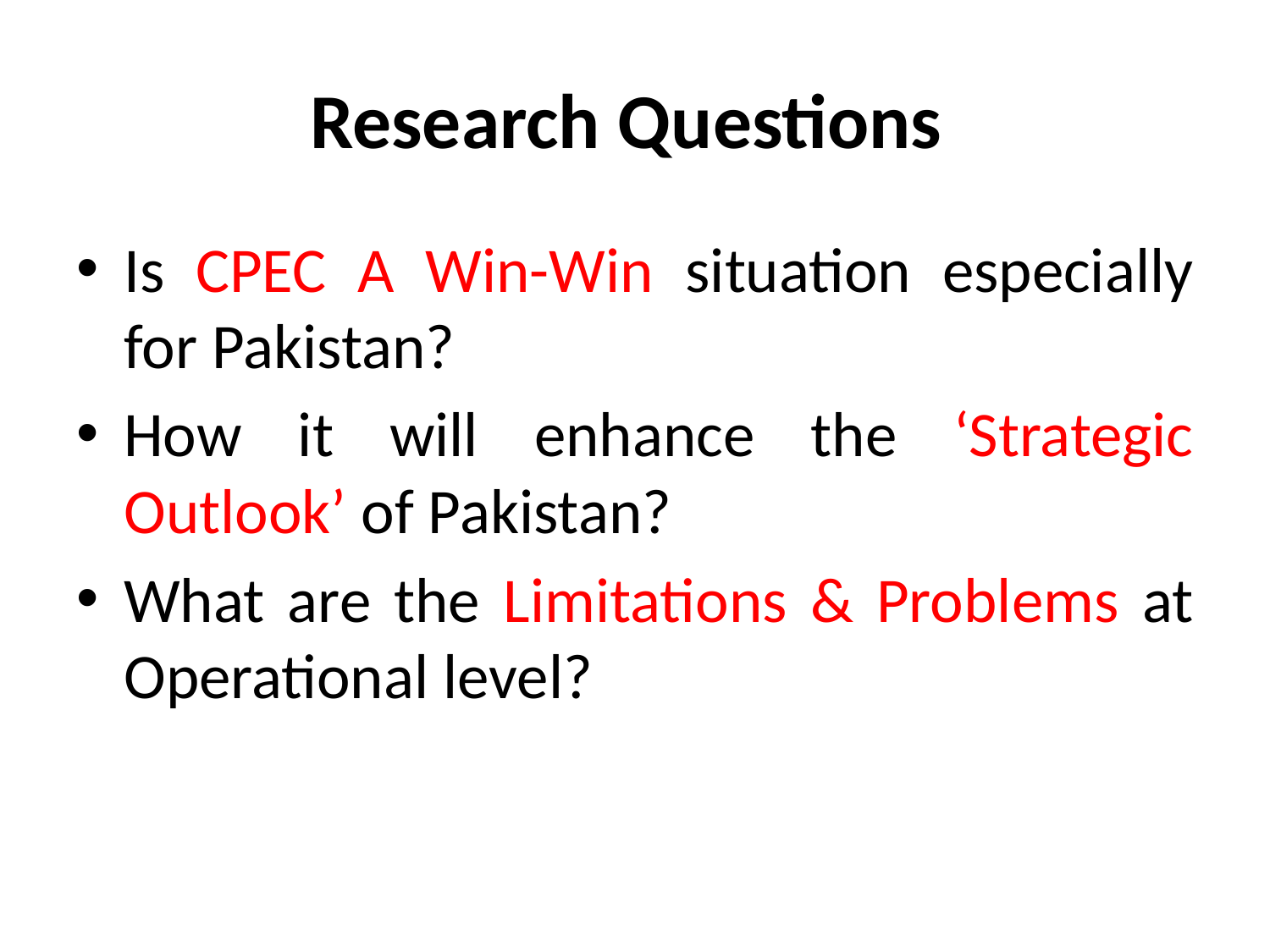

# Research Questions
Is CPEC A Win-Win situation especially for Pakistan?
How it will enhance the ‘Strategic Outlook’ of Pakistan?
What are the Limitations & Problems at Operational level?